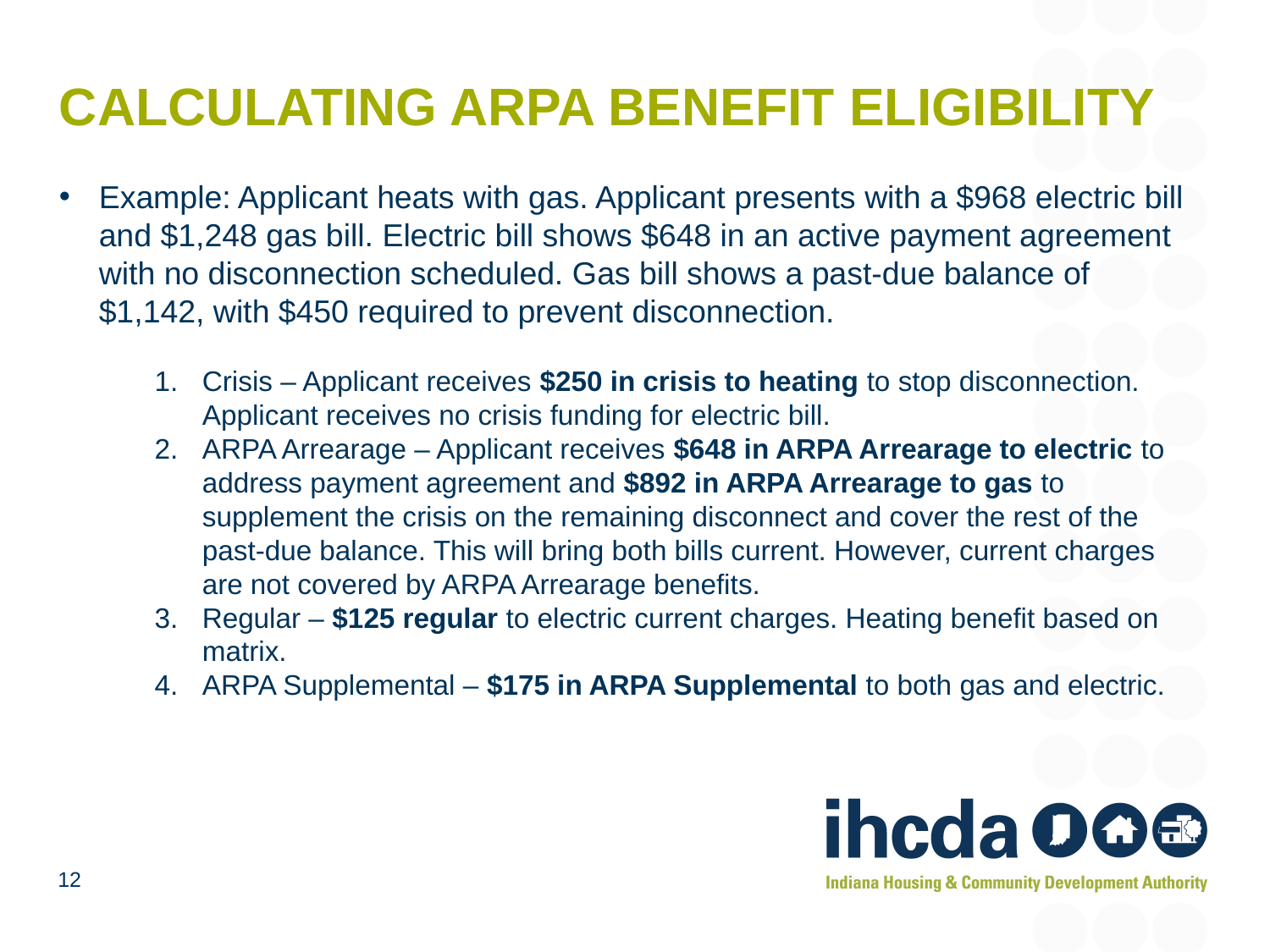

# Calculating ARPA benefit Eligibility
Example: Applicant heats with gas. Applicant presents with a $968 electric bill and $1,248 gas bill. Electric bill shows $648 in an active payment agreement with no disconnection scheduled. Gas bill shows a past-due balance of $1,142, with $450 required to prevent disconnection.

Crisis – Applicant receives $250 in crisis to heating to stop disconnection. Applicant receives no crisis funding for electric bill.
ARPA Arrearage – Applicant receives $648 in ARPA Arrearage to electric to address payment agreement and $892 in ARPA Arrearage to gas to supplement the crisis on the remaining disconnect and cover the rest of the past-due balance. This will bring both bills current. However, current charges are not covered by ARPA Arrearage benefits.
Regular – $125 regular to electric current charges. Heating benefit based on matrix.
ARPA Supplemental – $175 in ARPA Supplemental to both gas and electric.

12